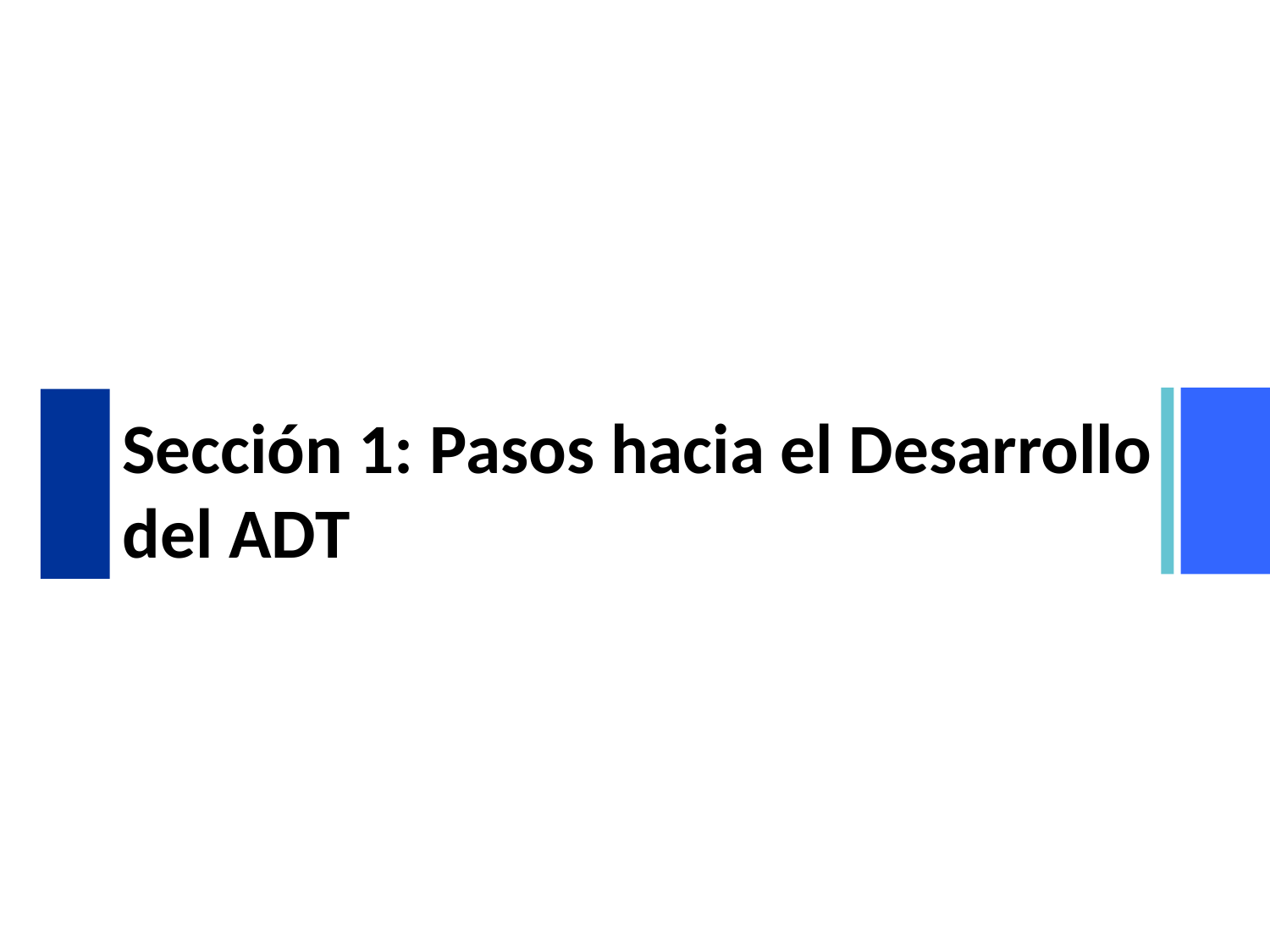

# Sección 1: Pasos hacia el Desarrollo del ADT